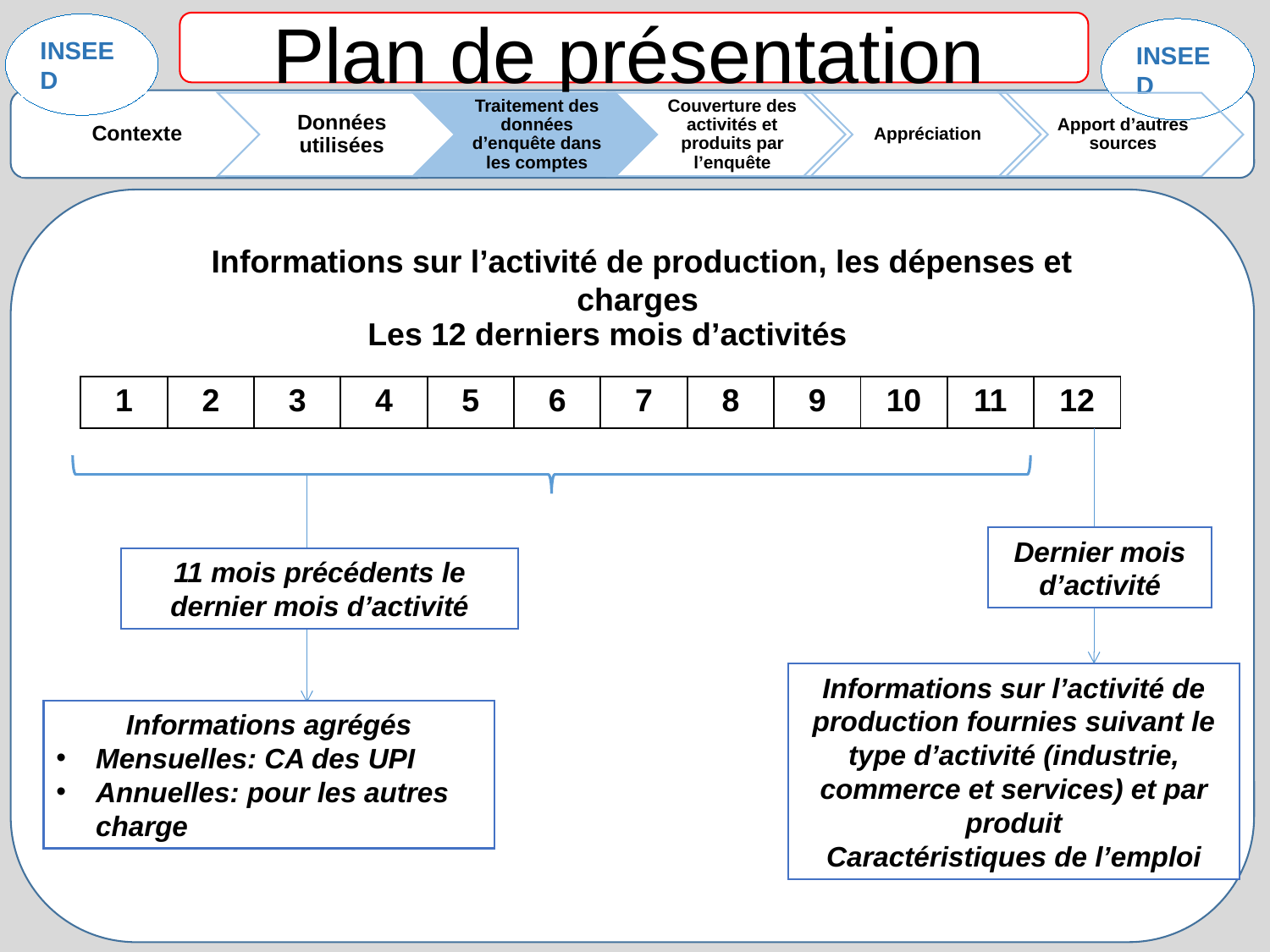

Plan de présentation

Contexte
Données utilisées
Traitement des données d’enquête dans les comptes
Couverture des activités et produits par l’enquête
Appréciation
Apport d’autres sources
Informations sur l’activité de production, les dépenses et charges
Les 12 derniers mois d’activités
| 1 | 2 | 3 | 4 | 5 | 6 | 7 | 8 | 9 | 10 | 11 | 12 |
| --- | --- | --- | --- | --- | --- | --- | --- | --- | --- | --- | --- |
Dernier mois d’activité
11 mois précédents le dernier mois d’activité
Informations sur l’activité de production fournies suivant le type d’activité (industrie, commerce et services) et par produit
Caractéristiques de l’emploi
Informations agrégés
Mensuelles: CA des UPI
Annuelles: pour les autres charge